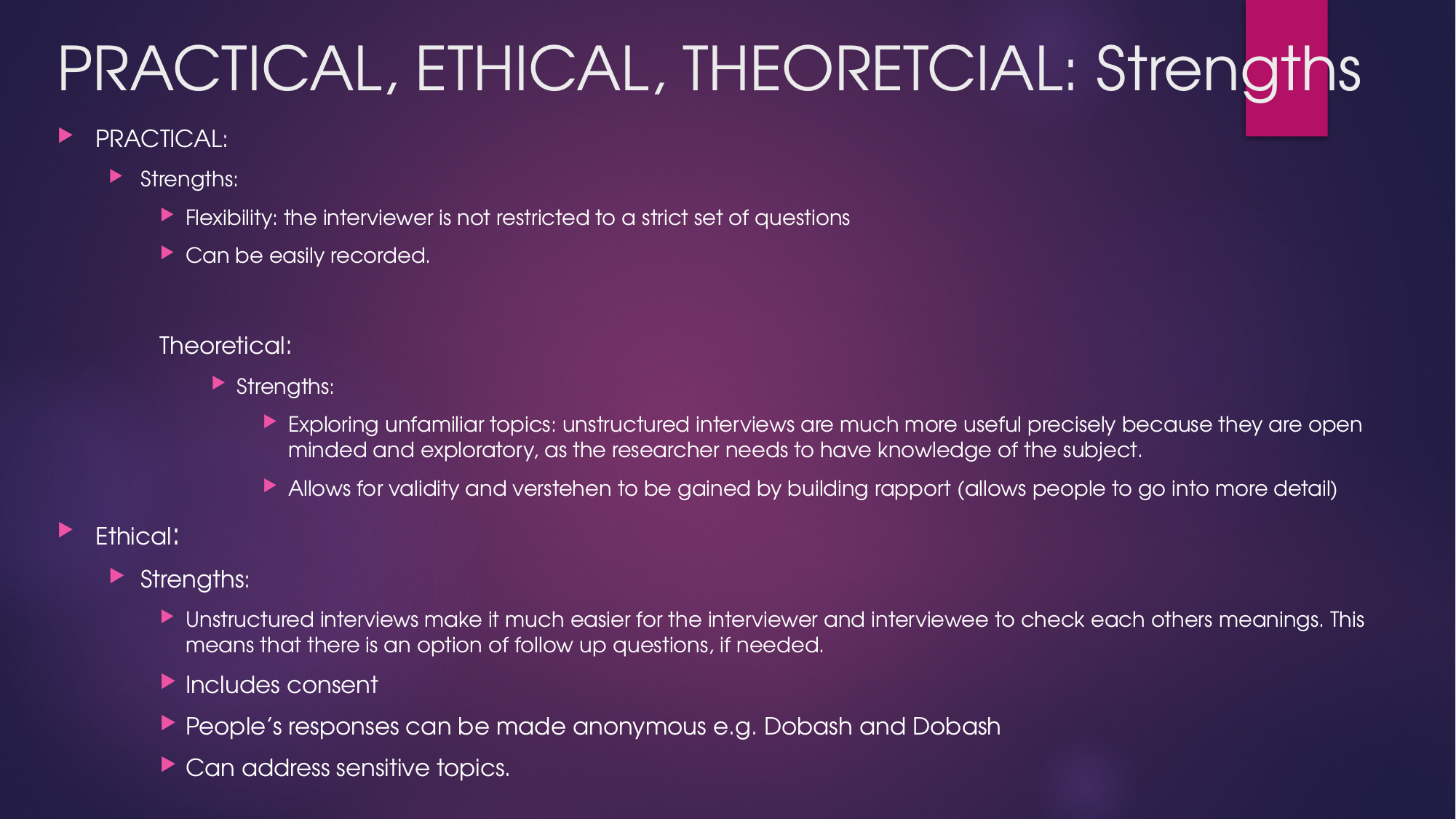

# PRACTICAL, ETHICAL, THEORETCIAL: Strengths
PRACTICAL:
Strengths:
Flexibility: the interviewer is not restricted to a strict set of questions
Can be easily recorded.

Theoretical:
Strengths:
Exploring unfamiliar topics: unstructured interviews are much more useful precisely because they are open minded and exploratory, as the researcher needs to have knowledge of the subject.
Allows for validity and verstehen to be gained by building rapport (allows people to go into more detail)
Ethical:
Strengths:
Unstructured interviews make it much easier for the interviewer and interviewee to check each others meanings. This means that there is an option of follow up questions, if needed.
Includes consent
People’s responses can be made anonymous e.g. Dobash and Dobash
Can address sensitive topics.